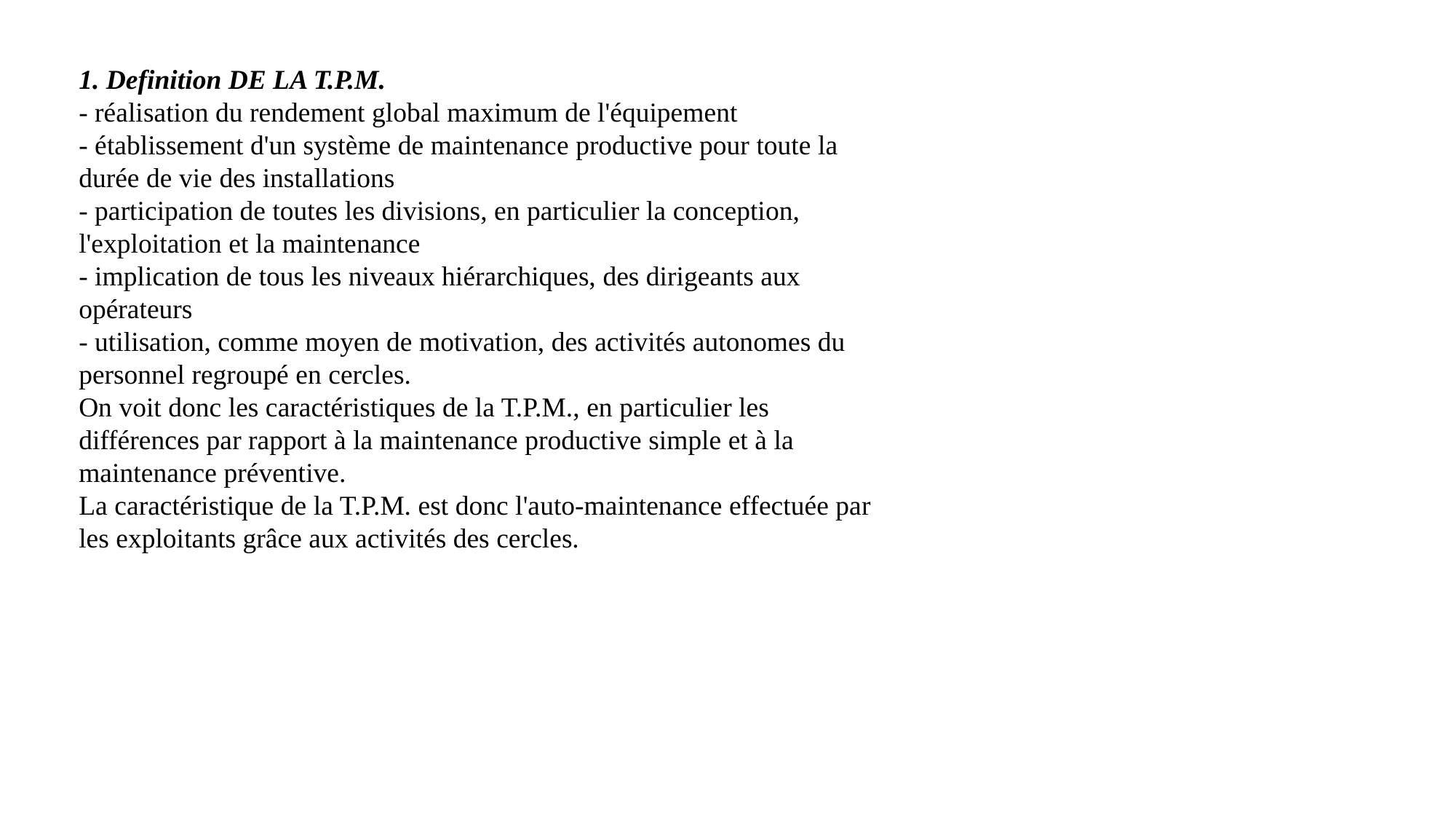

1. Definition DE LA T.P.M.
- réalisation du rendement global maximum de l'équipement
- établissement d'un système de maintenance productive pour toute la
durée de vie des installations
- participation de toutes les divisions, en particulier la conception,
l'exploitation et la maintenance
- implication de tous les niveaux hiérarchiques, des dirigeants aux
opérateurs
- utilisation, comme moyen de motivation, des activités autonomes du
personnel regroupé en cercles.
On voit donc les caractéristiques de la T.P.M., en particulier les
différences par rapport à la maintenance productive simple et à la
maintenance préventive.
La caractéristique de la T.P.M. est donc l'auto-maintenance effectuée par
les exploitants grâce aux activités des cercles.